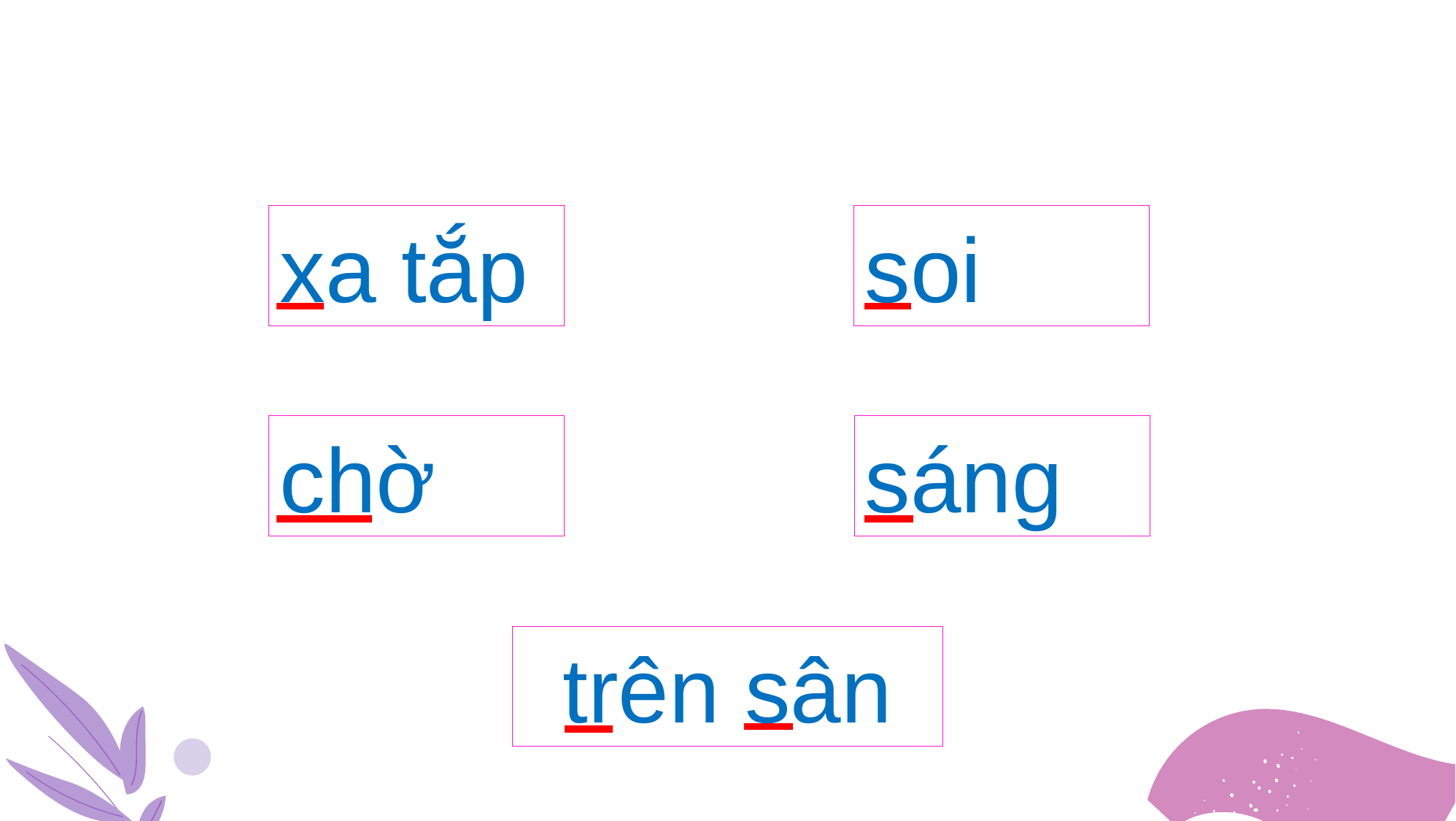

#
xa tắp
soi
chờ
sáng
trên sân